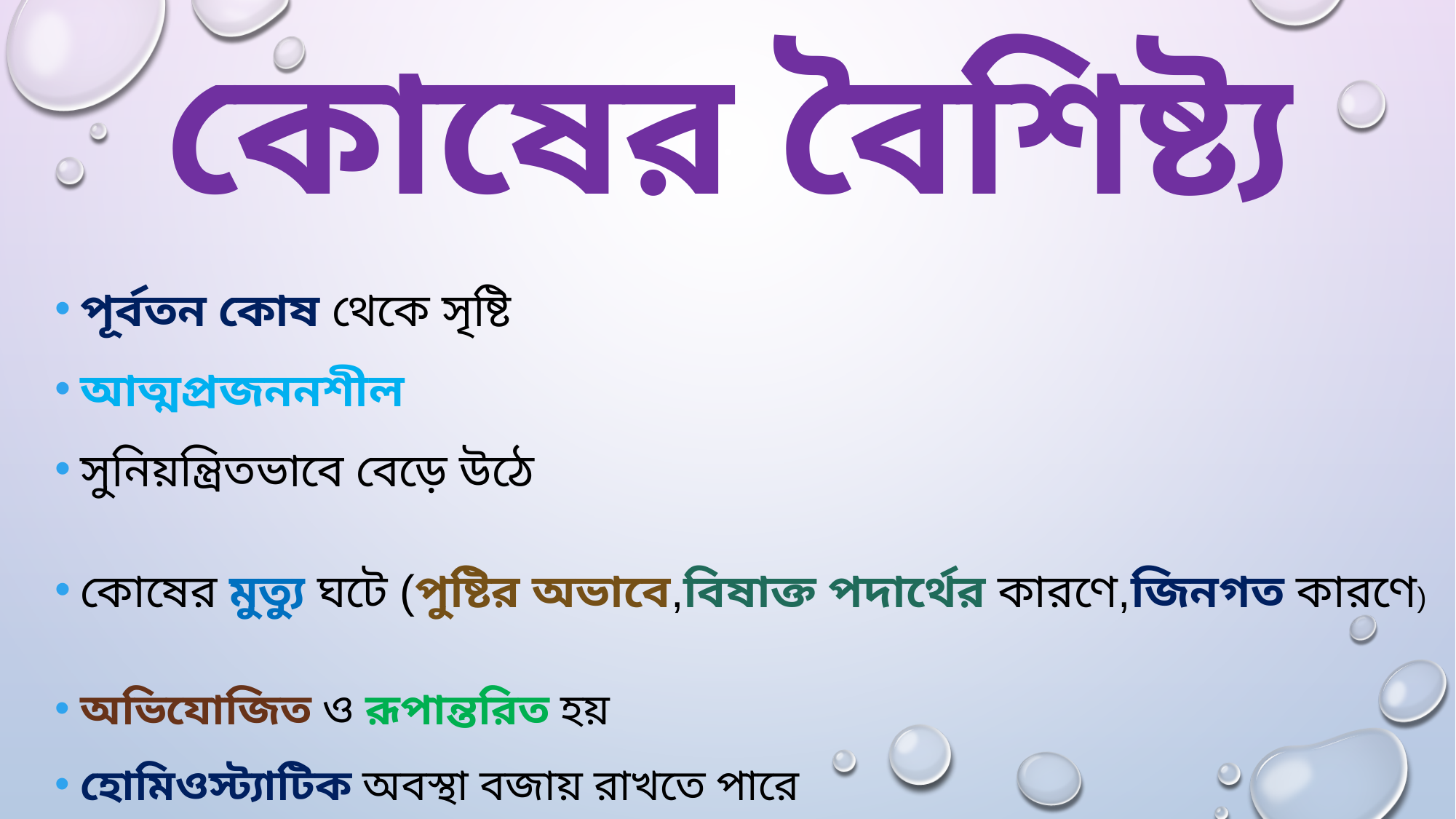

# কোষের বৈশিষ্ট্য
পূর্বতন কোষ থেকে সৃষ্টি
আত্মপ্রজননশীল
সুনিয়ন্ত্রিতভাবে বেড়ে উঠে
কোষের মুত্যু ঘটে (পুষ্টির অভাবে,বিষাক্ত পদার্থের কারণে,জিনগত কারণে)
অভিযোজিত ও রূপান্তরিত হয়
হোমিওস্ট্যাটিক অবস্থা বজায় রাখতে পারে